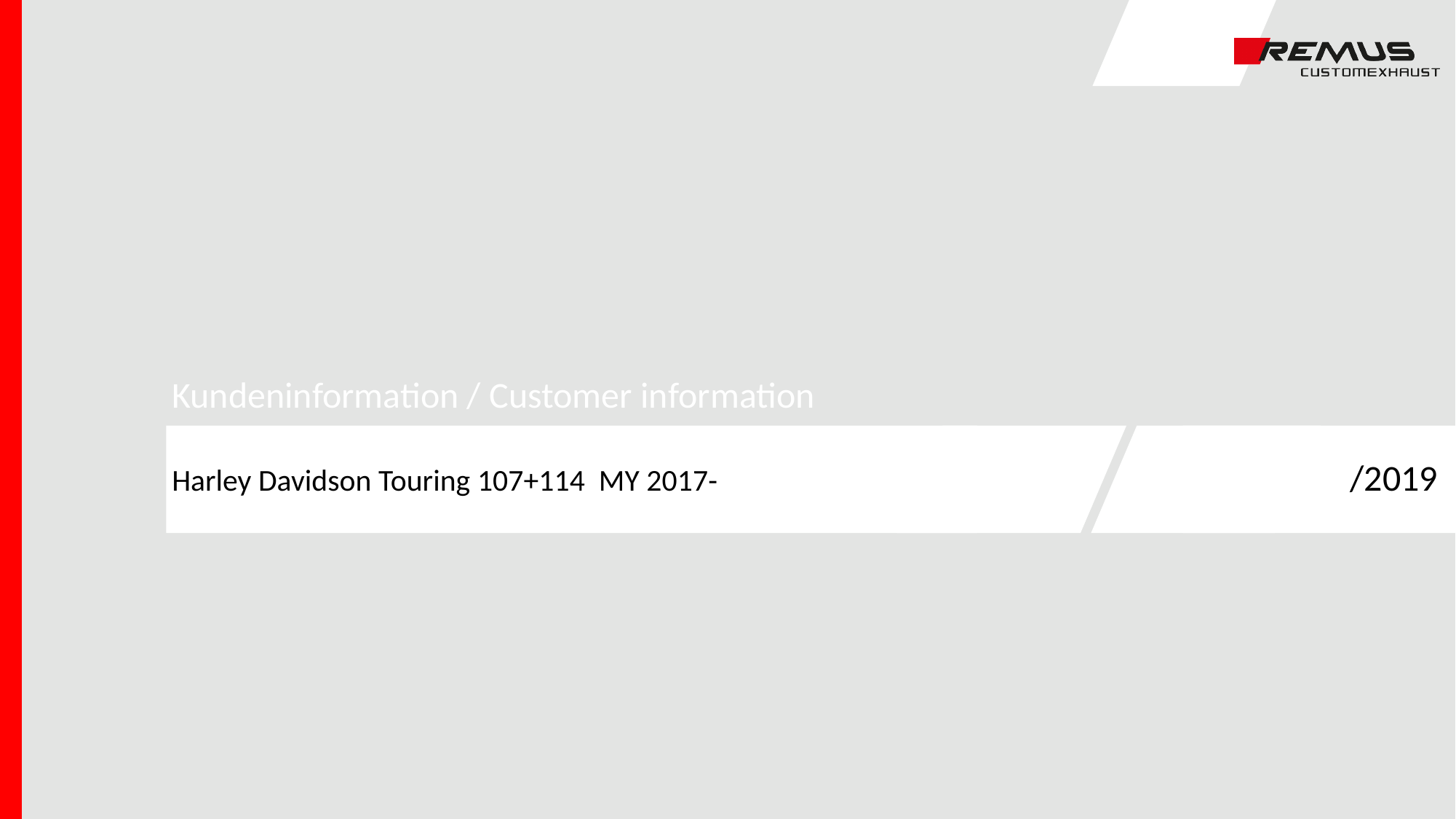

Harley Davidson Touring 107+114  MY 2017-

/2019